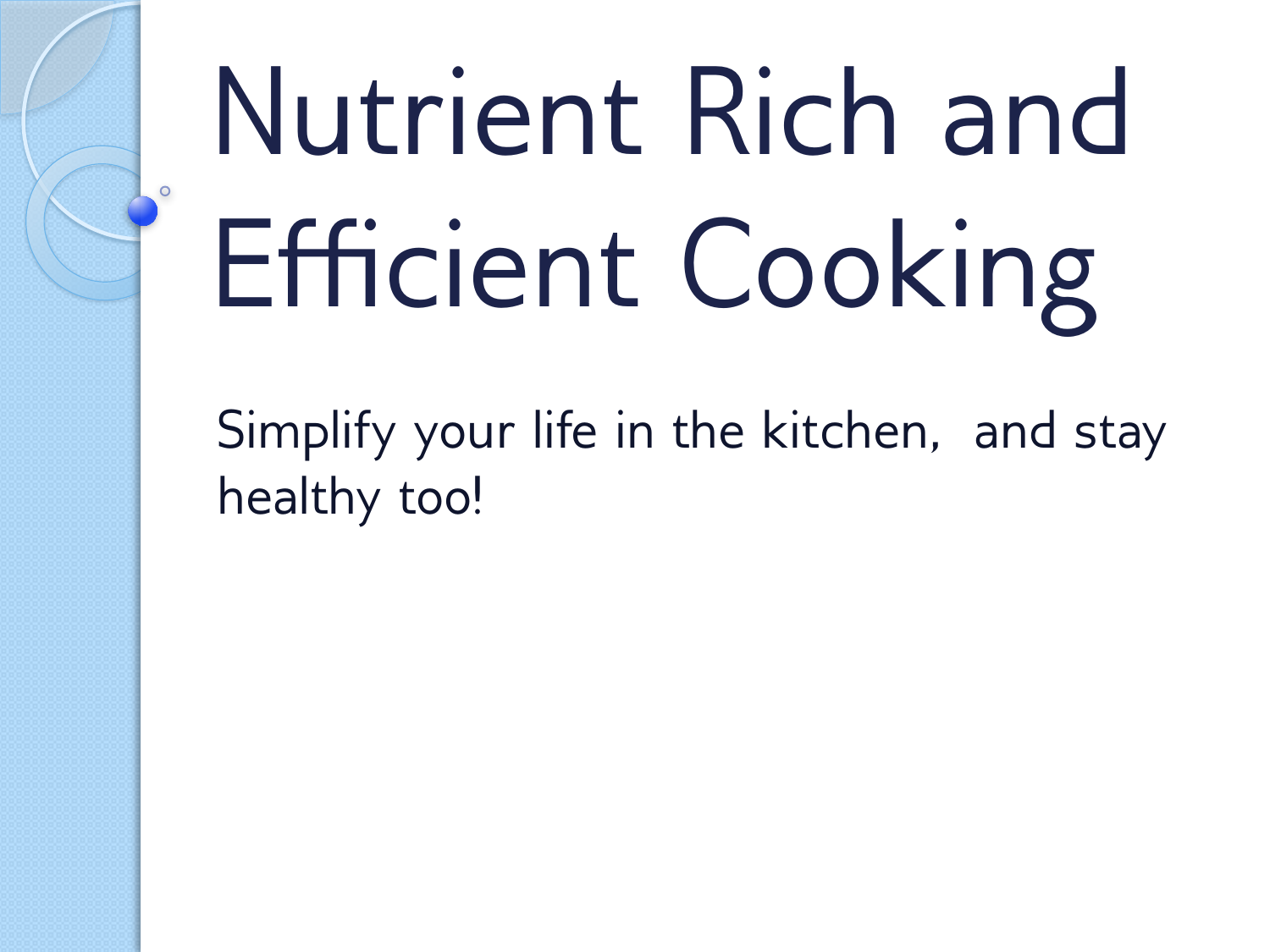

# Nutrient Rich and Efficient Cooking

Simplify your life in the kitchen,  and stay healthy too!